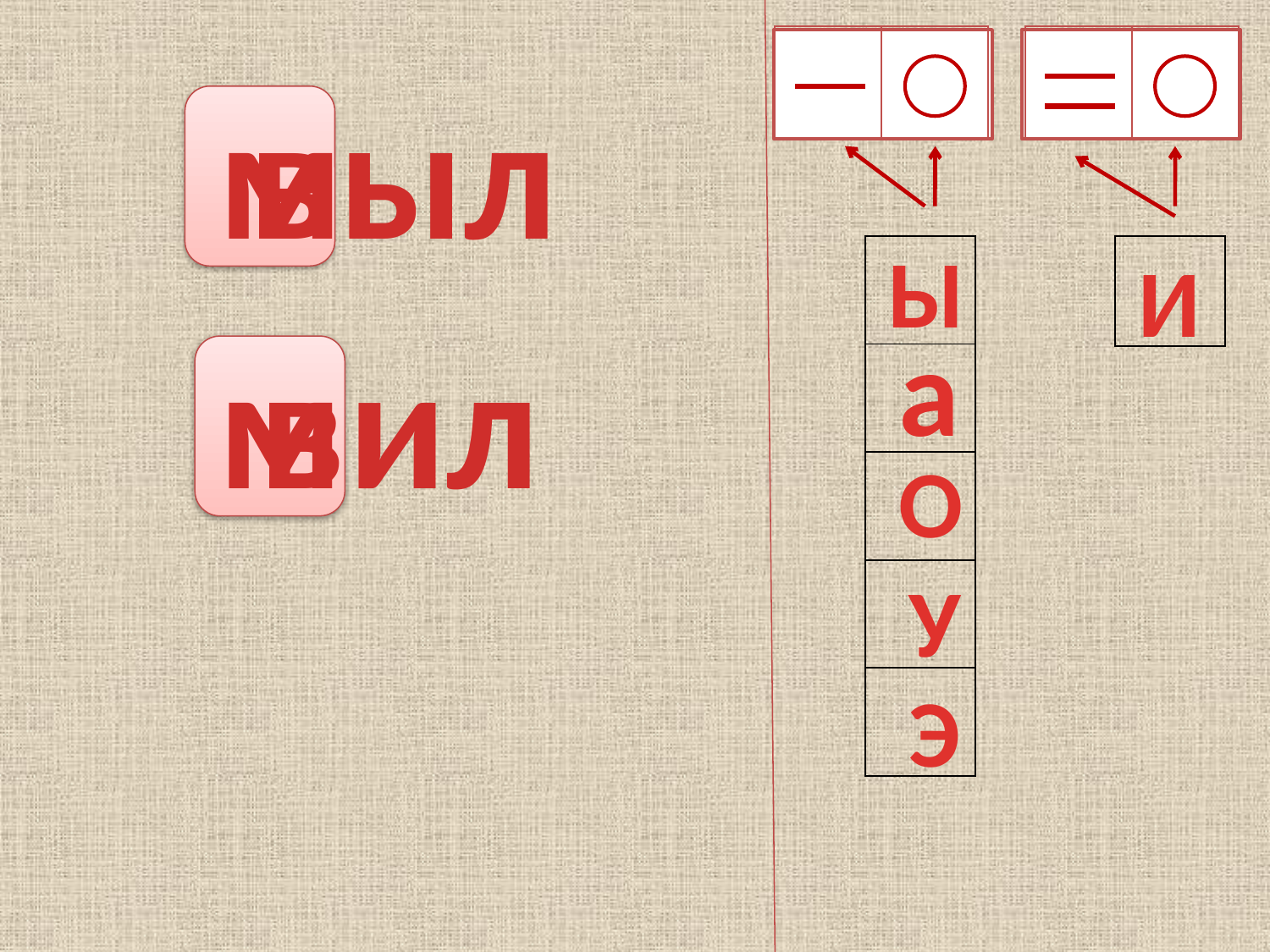

|  |  |
| --- | --- |
|  |  |
| --- | --- |

м
в
ыл

Ы
|  |
| --- |
|  |
|  |
|  |
|  |
|  |
| --- |
И
м
в
ил
а

О
У
Э